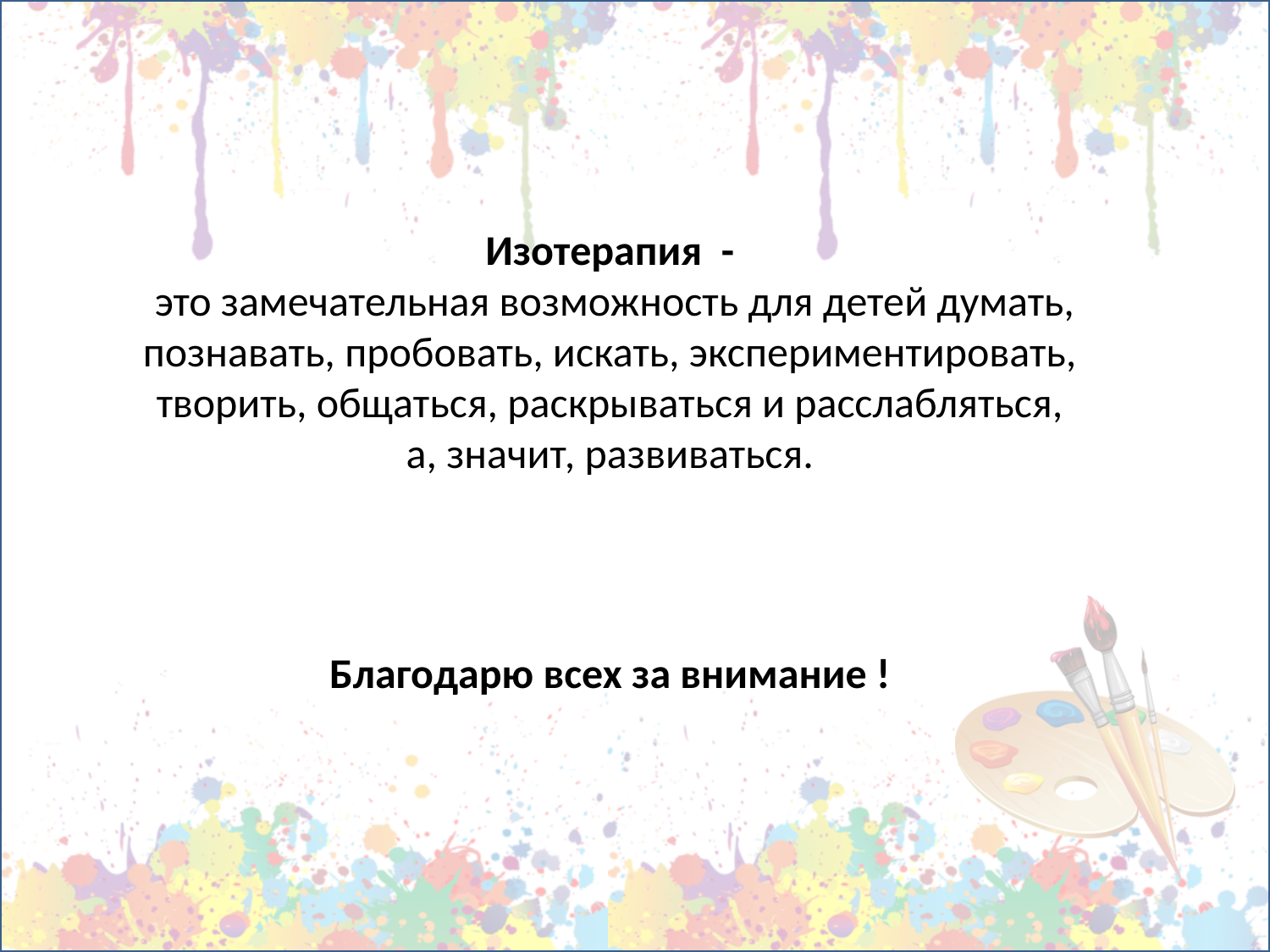

Изотерапия  -
 это замечательная возможность для детей думать, познавать, пробовать, искать, экспериментировать, творить, общаться, раскрываться и расслабляться, а, значит, развиваться.

Благодарю всех за внимание !